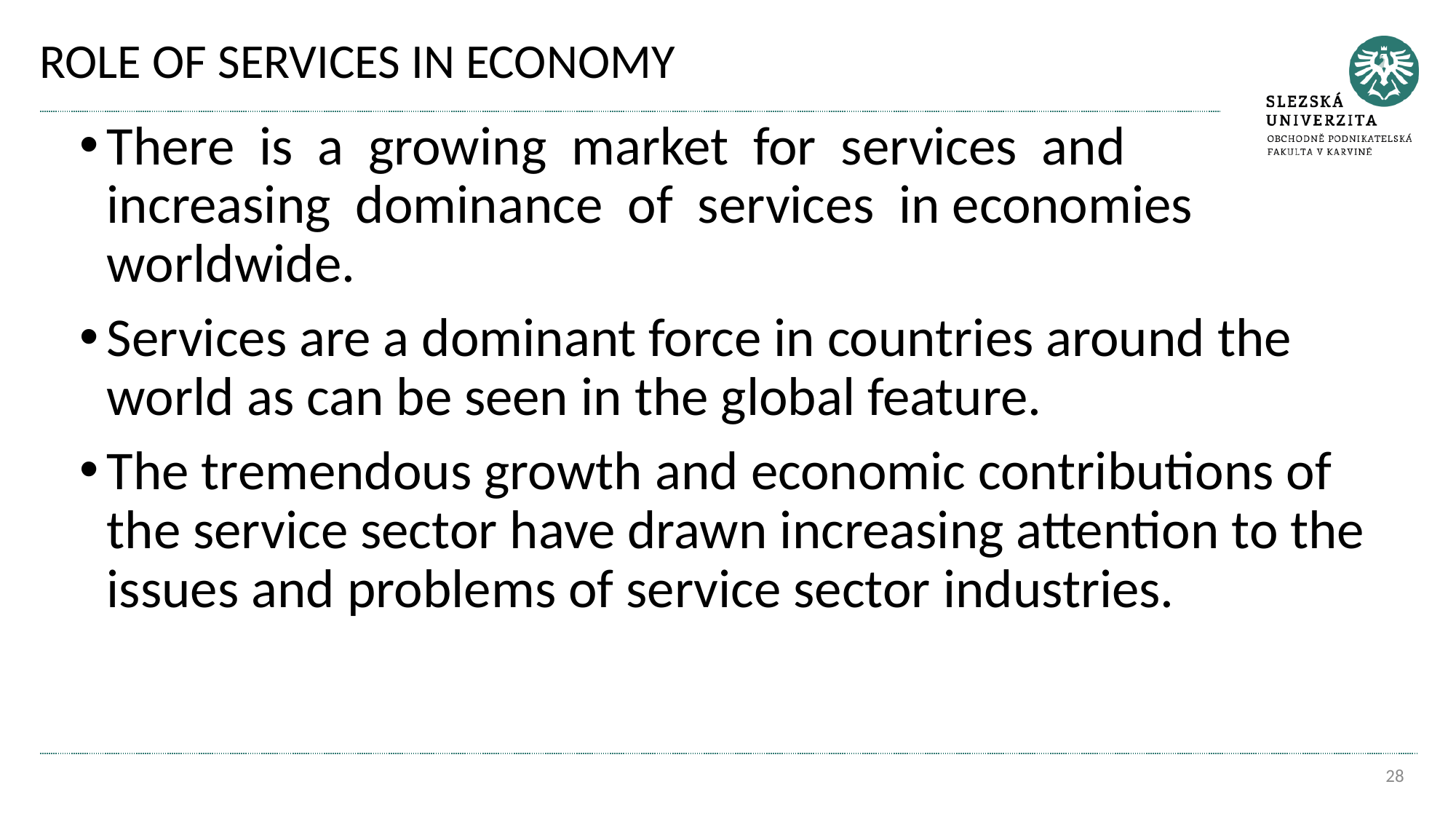

# ROLE OF SERVICES IN ECONOMY
There  is  a  growing  market  for  services  and  increasing  dominance  of  services  in economies worldwide.
Services are a dominant force in countries around the world as can be seen in the global feature.
The tremendous growth and economic contributions of the service sector have drawn increasing attention to the issues and problems of service sector industries.
28